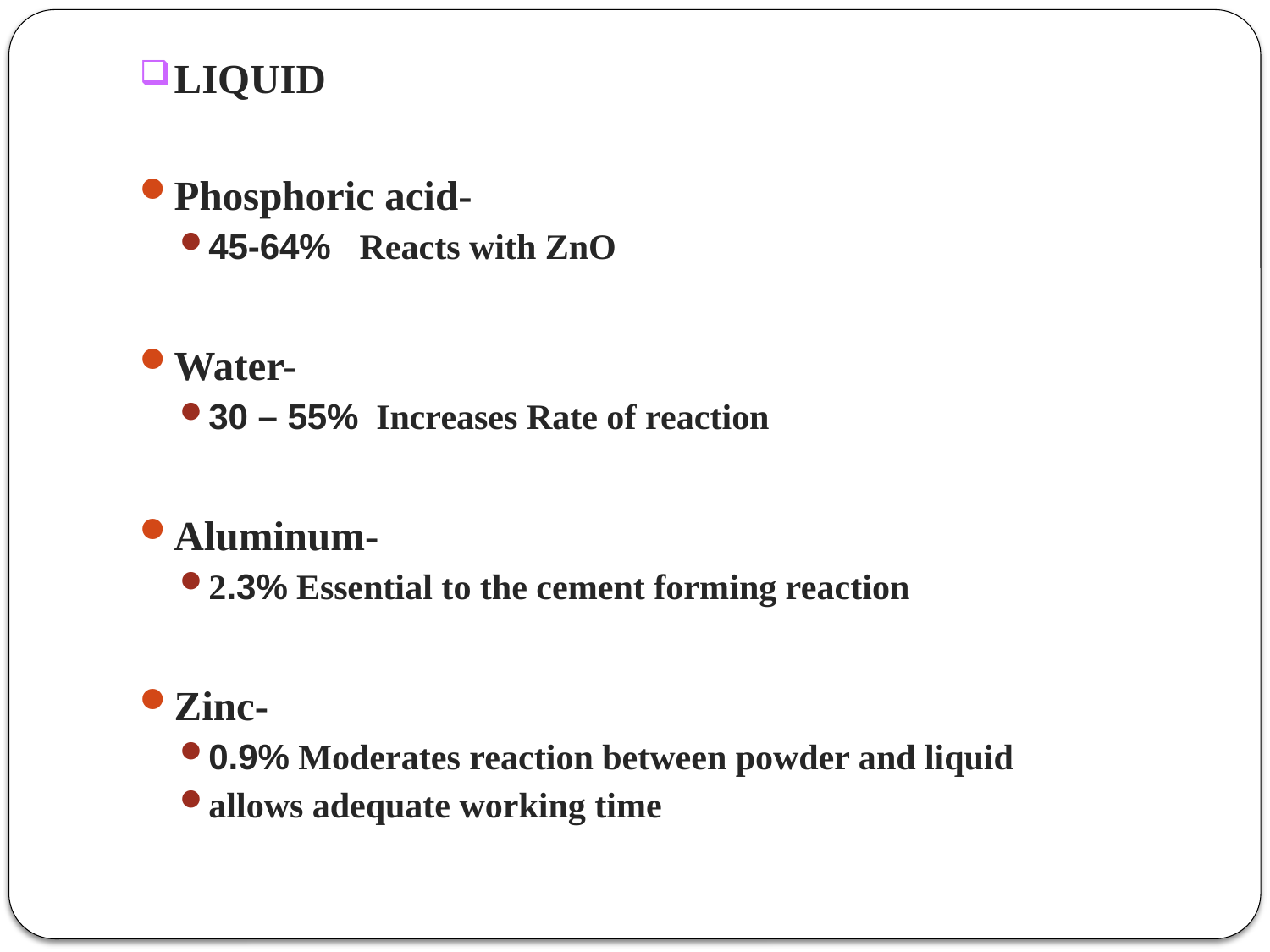

LIQUID

Phosphoric acid-
45-64%   Reacts with ZnO

Water-
30 – 55%  Increases Rate of reaction

Aluminum-
2.3% Essential to the cement forming reaction

Zinc-
0.9% Moderates reaction between powder and liquid
allows adequate working time